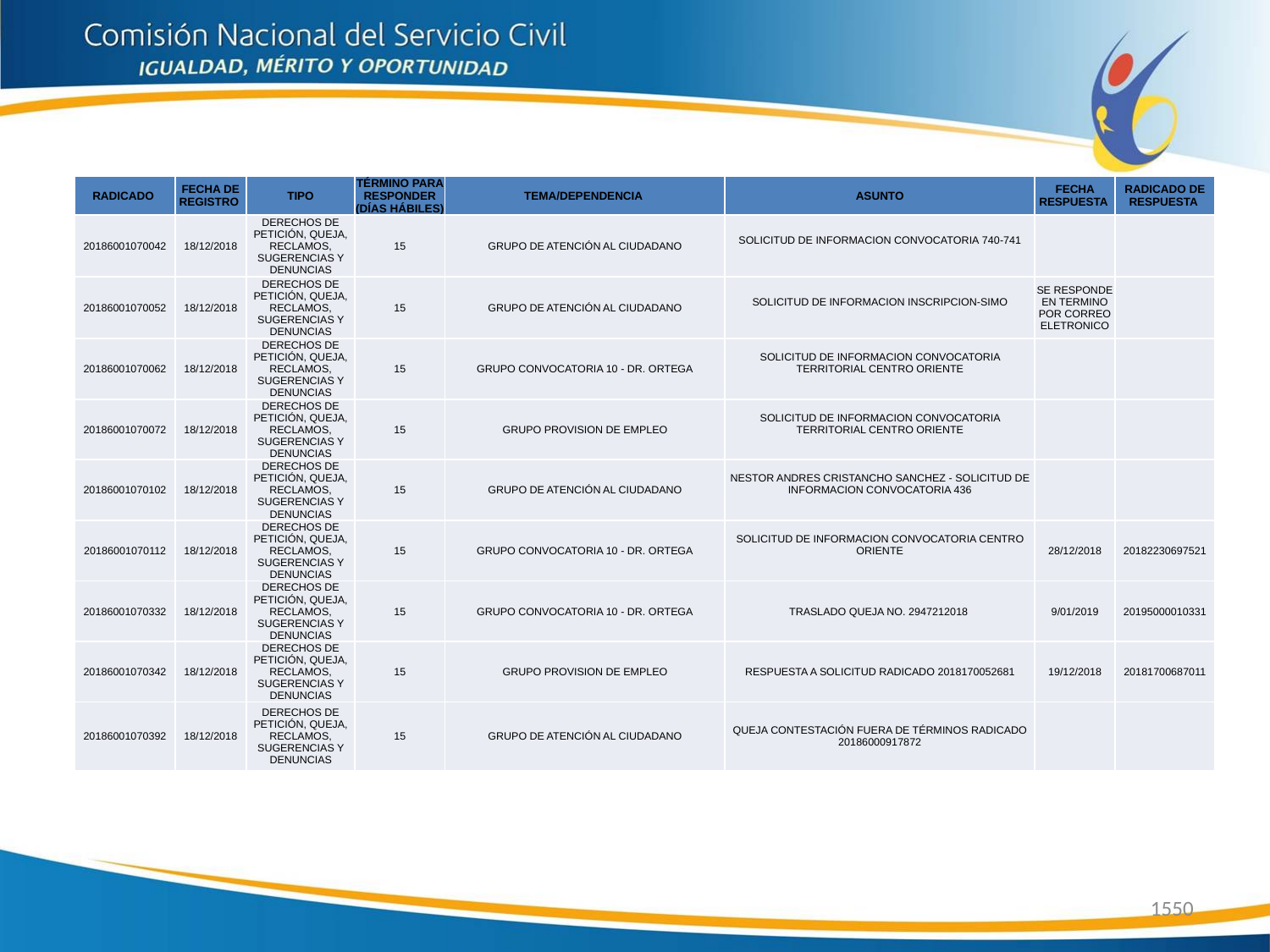

| RADICADO | FECHA DE REGISTRO | TIPO | TÉRMINO PARA RESPONDER (DÍAS HÁBILES) | TEMA/DEPENDENCIA | ASUNTO | FECHA RESPUESTA | RADICADO DE RESPUESTA |
| --- | --- | --- | --- | --- | --- | --- | --- |
| 20186001070042 | 18/12/2018 | DERECHOS DE PETICIÓN, QUEJA, RECLAMOS, SUGERENCIAS Y DENUNCIAS | 15 | GRUPO DE ATENCIÓN AL CIUDADANO | SOLICITUD DE INFORMACION CONVOCATORIA 740-741 |  |  |
| 20186001070052 | 18/12/2018 | DERECHOS DE PETICIÓN, QUEJA, RECLAMOS, SUGERENCIAS Y DENUNCIAS | 15 | GRUPO DE ATENCIÓN AL CIUDADANO | SOLICITUD DE INFORMACION INSCRIPCION-SIMO | SE RESPONDE EN TERMINO POR CORREO ELETRONICO |  |
| 20186001070062 | 18/12/2018 | DERECHOS DE PETICIÓN, QUEJA, RECLAMOS, SUGERENCIAS Y DENUNCIAS | 15 | GRUPO CONVOCATORIA 10 - DR. ORTEGA | SOLICITUD DE INFORMACION CONVOCATORIA TERRITORIAL CENTRO ORIENTE |  |  |
| 20186001070072 | 18/12/2018 | DERECHOS DE PETICIÓN, QUEJA, RECLAMOS, SUGERENCIAS Y DENUNCIAS | 15 | GRUPO PROVISION DE EMPLEO | SOLICITUD DE INFORMACION CONVOCATORIA TERRITORIAL CENTRO ORIENTE |  |  |
| 20186001070102 | 18/12/2018 | DERECHOS DE PETICIÓN, QUEJA, RECLAMOS, SUGERENCIAS Y DENUNCIAS | 15 | GRUPO DE ATENCIÓN AL CIUDADANO | NESTOR ANDRES CRISTANCHO SANCHEZ - SOLICITUD DE INFORMACION CONVOCATORIA 436 |  |  |
| 20186001070112 | 18/12/2018 | DERECHOS DE PETICIÓN, QUEJA, RECLAMOS, SUGERENCIAS Y DENUNCIAS | 15 | GRUPO CONVOCATORIA 10 - DR. ORTEGA | SOLICITUD DE INFORMACION CONVOCATORIA CENTRO ORIENTE | 28/12/2018 | 20182230697521 |
| 20186001070332 | 18/12/2018 | DERECHOS DE PETICIÓN, QUEJA, RECLAMOS, SUGERENCIAS Y DENUNCIAS | 15 | GRUPO CONVOCATORIA 10 - DR. ORTEGA | TRASLADO QUEJA NO. 2947212018 | 9/01/2019 | 20195000010331 |
| 20186001070342 | 18/12/2018 | DERECHOS DE PETICIÓN, QUEJA, RECLAMOS, SUGERENCIAS Y DENUNCIAS | 15 | GRUPO PROVISION DE EMPLEO | RESPUESTA A SOLICITUD RADICADO 2018170052681 | 19/12/2018 | 20181700687011 |
| 20186001070392 | 18/12/2018 | DERECHOS DE PETICIÓN, QUEJA, RECLAMOS, SUGERENCIAS Y DENUNCIAS | 15 | GRUPO DE ATENCIÓN AL CIUDADANO | QUEJA CONTESTACIÓN FUERA DE TÉRMINOS RADICADO 20186000917872 |  |  |
1550